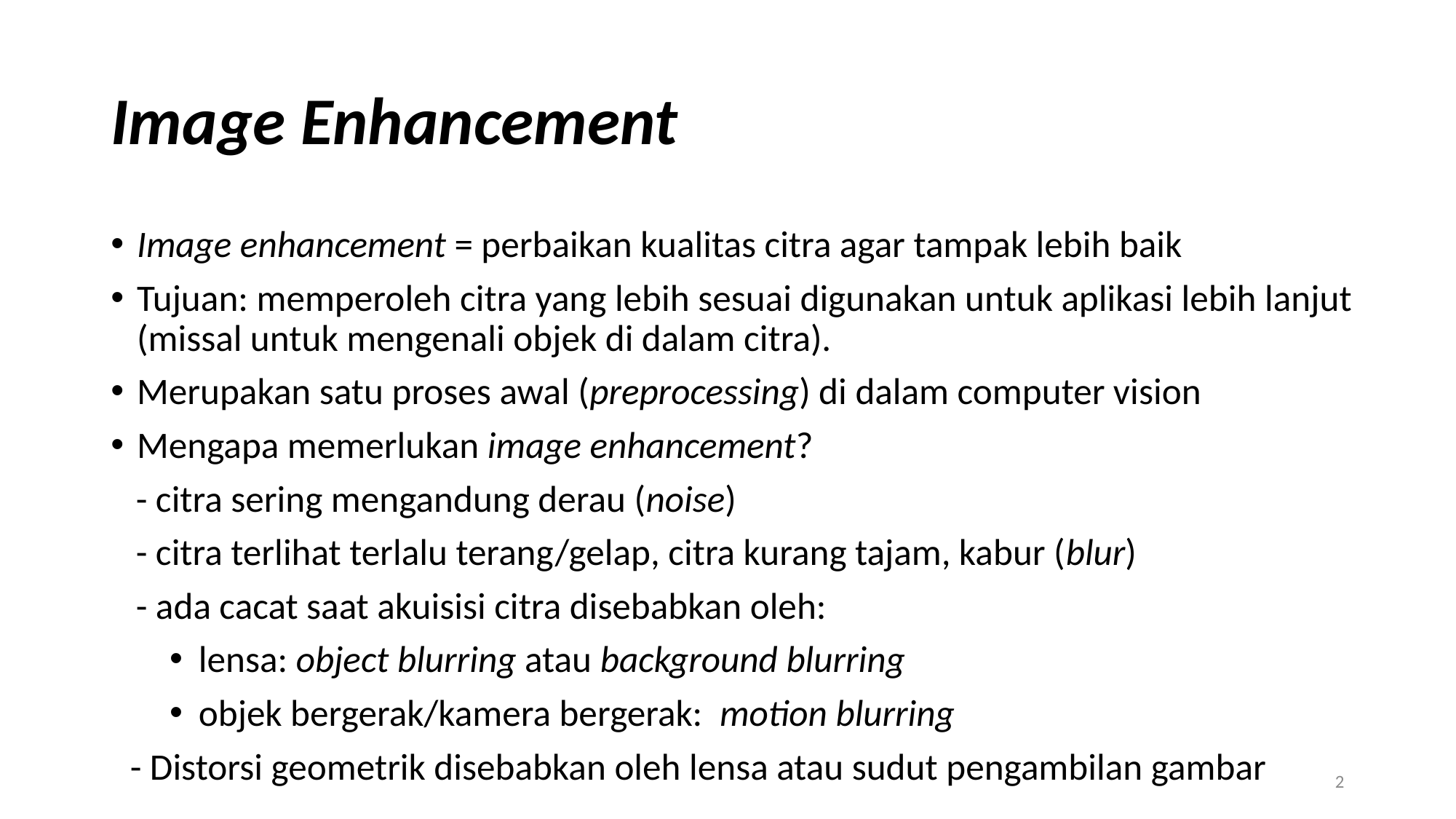

# Image Enhancement
Image enhancement = perbaikan kualitas citra agar tampak lebih baik
Tujuan: memperoleh citra yang lebih sesuai digunakan untuk aplikasi lebih lanjut (missal untuk mengenali objek di dalam citra).
Merupakan satu proses awal (preprocessing) di dalam computer vision
Mengapa memerlukan image enhancement?
   - citra sering mengandung derau (noise)
   - citra terlihat terlalu terang/gelap, citra kurang tajam, kabur (blur)
   - ada cacat saat akuisisi citra disebabkan oleh:
  lensa: object blurring atau background blurring
  objek bergerak/kamera bergerak:  motion blurring
- Distorsi geometrik disebabkan oleh lensa atau sudut pengambilan gambar
2